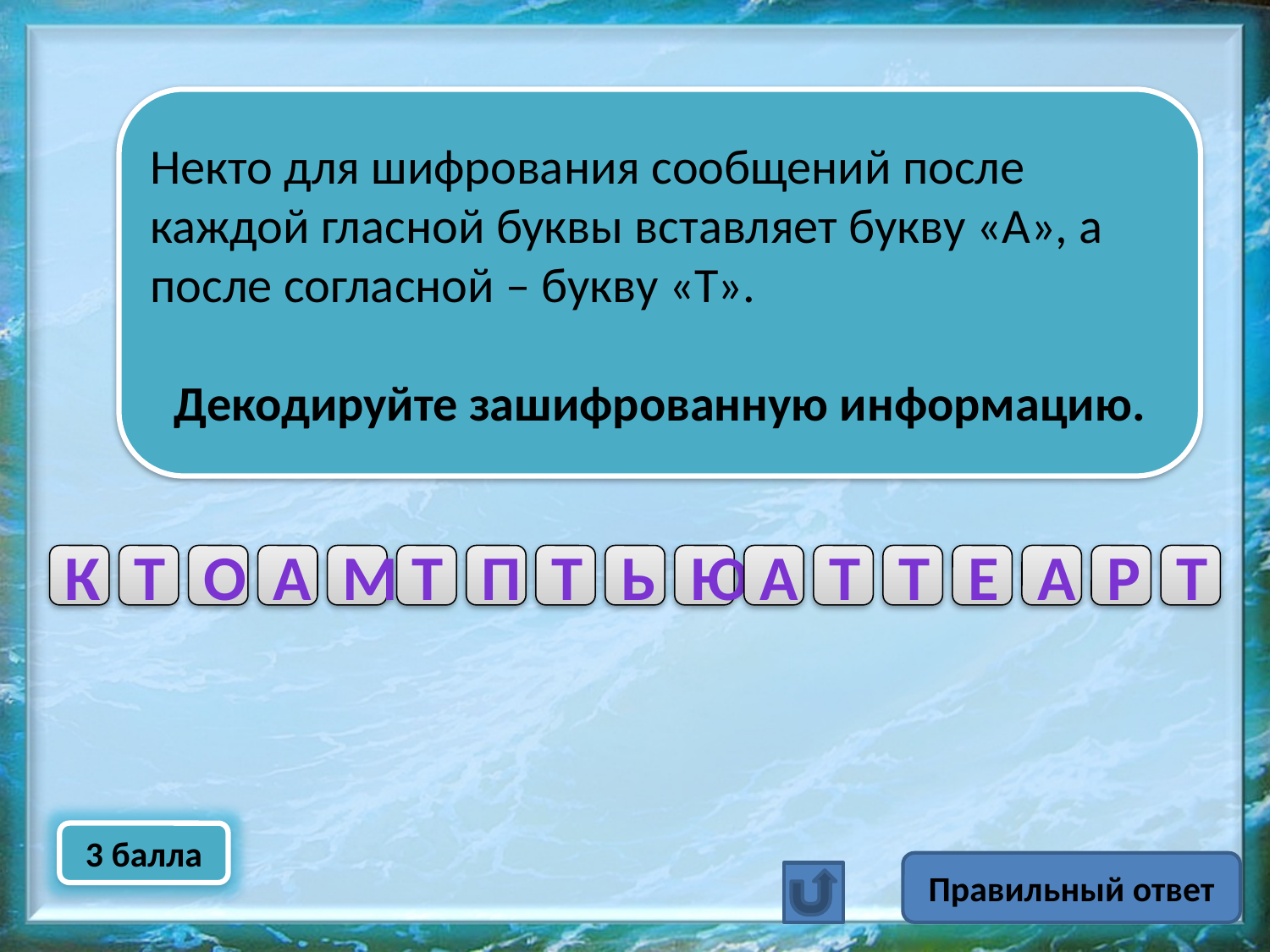

Некто для шифрования сообщений после каждой гласной буквы вставляет букву «А», а после согласной – букву «Т».

Декодируйте зашифрованную информацию.
К
Т
О
А
М
Т
П
Т
Ь
Ю
А
Т
Т
Е
А
Р
Т
3 балла
Правильный ответ